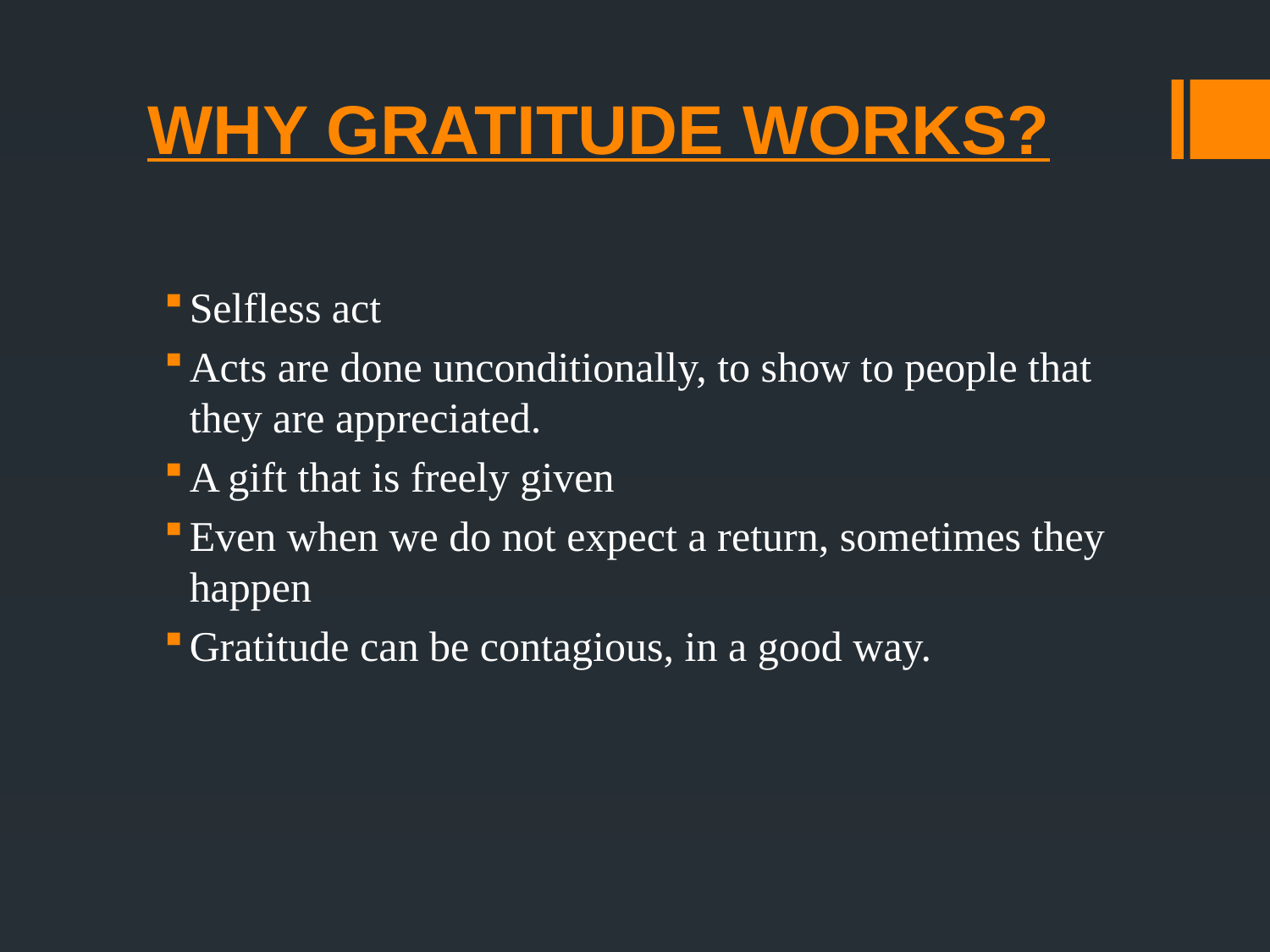

# WHY GRATITUDE WORKS?
Selfless act
Acts are done unconditionally, to show to people that they are appreciated.
A gift that is freely given
Even when we do not expect a return, sometimes they happen
Gratitude can be contagious, in a good way.